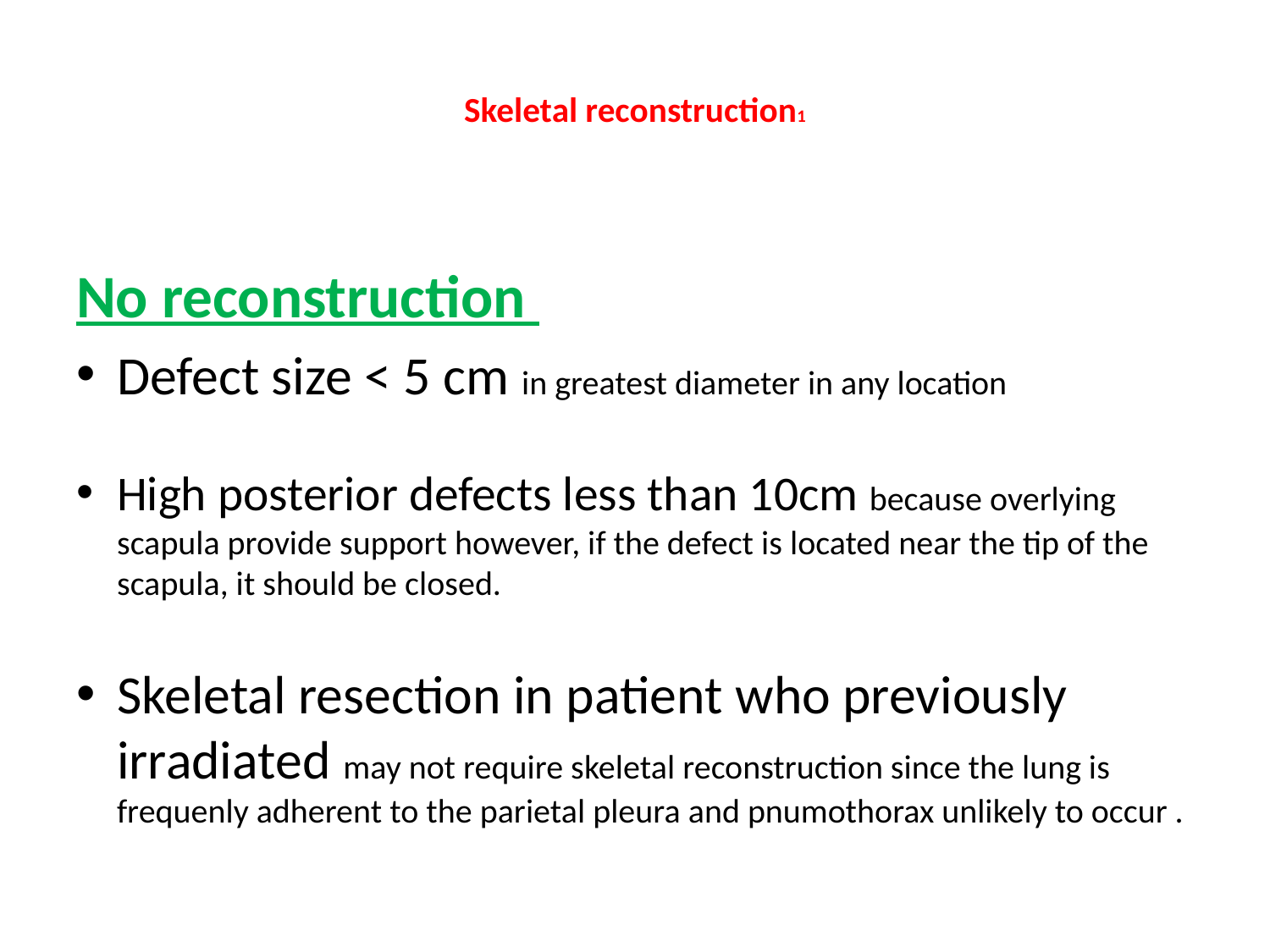

# Skeletal reconstruction1

No reconstruction
Defect size < 5 cm in greatest diameter in any location

High posterior defects less than 10cm because overlying scapula provide support however, if the defect is located near the tip of the scapula, it should be closed.

Skeletal resection in patient who previously irradiated may not require skeletal reconstruction since the lung is frequenly adherent to the parietal pleura and pnumothorax unlikely to occur .